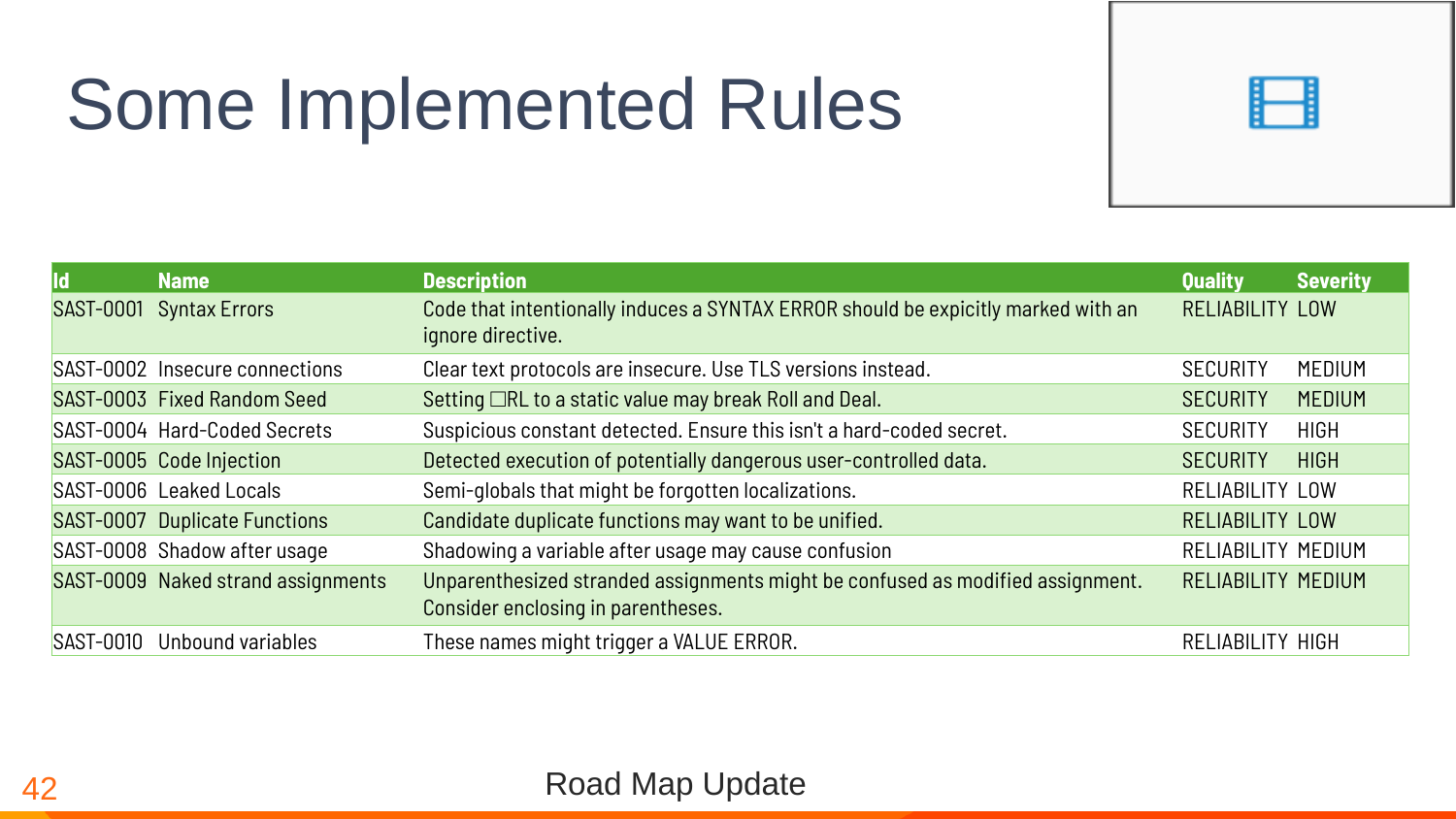

# Some Implemented Rules
| Id | Name | Description | Quality | Severity |
| --- | --- | --- | --- | --- |
| SAST-0001 | Syntax Errors | Code that intentionally induces a SYNTAX ERROR should be expicitly marked with an ignore directive. | RELIABILITY | LOW |
| SAST-0002 | Insecure connections | Clear text protocols are insecure. Use TLS versions instead. | SECURITY | MEDIUM |
| SAST-0003 | Fixed Random Seed | Setting ⎕RL to a static value may break Roll and Deal. | SECURITY | MEDIUM |
| SAST-0004 | Hard-Coded Secrets | Suspicious constant detected. Ensure this isn't a hard-coded secret. | SECURITY | HIGH |
| SAST-0005 | Code Injection | Detected execution of potentially dangerous user-controlled data. | SECURITY | HIGH |
| SAST-0006 | Leaked Locals | Semi-globals that might be forgotten localizations. | RELIABILITY | LOW |
| SAST-0007 | Duplicate Functions | Candidate duplicate functions may want to be unified. | RELIABILITY | LOW |
| SAST-0008 | Shadow after usage | Shadowing a variable after usage may cause confusion | RELIABILITY | MEDIUM |
| SAST-0009 | Naked strand assignments | Unparenthesized stranded assignments might be confused as modified assignment. Consider enclosing in parentheses. | RELIABILITY | MEDIUM |
| SAST-0010 | Unbound variables | These names might trigger a VALUE ERROR. | RELIABILITY | HIGH |